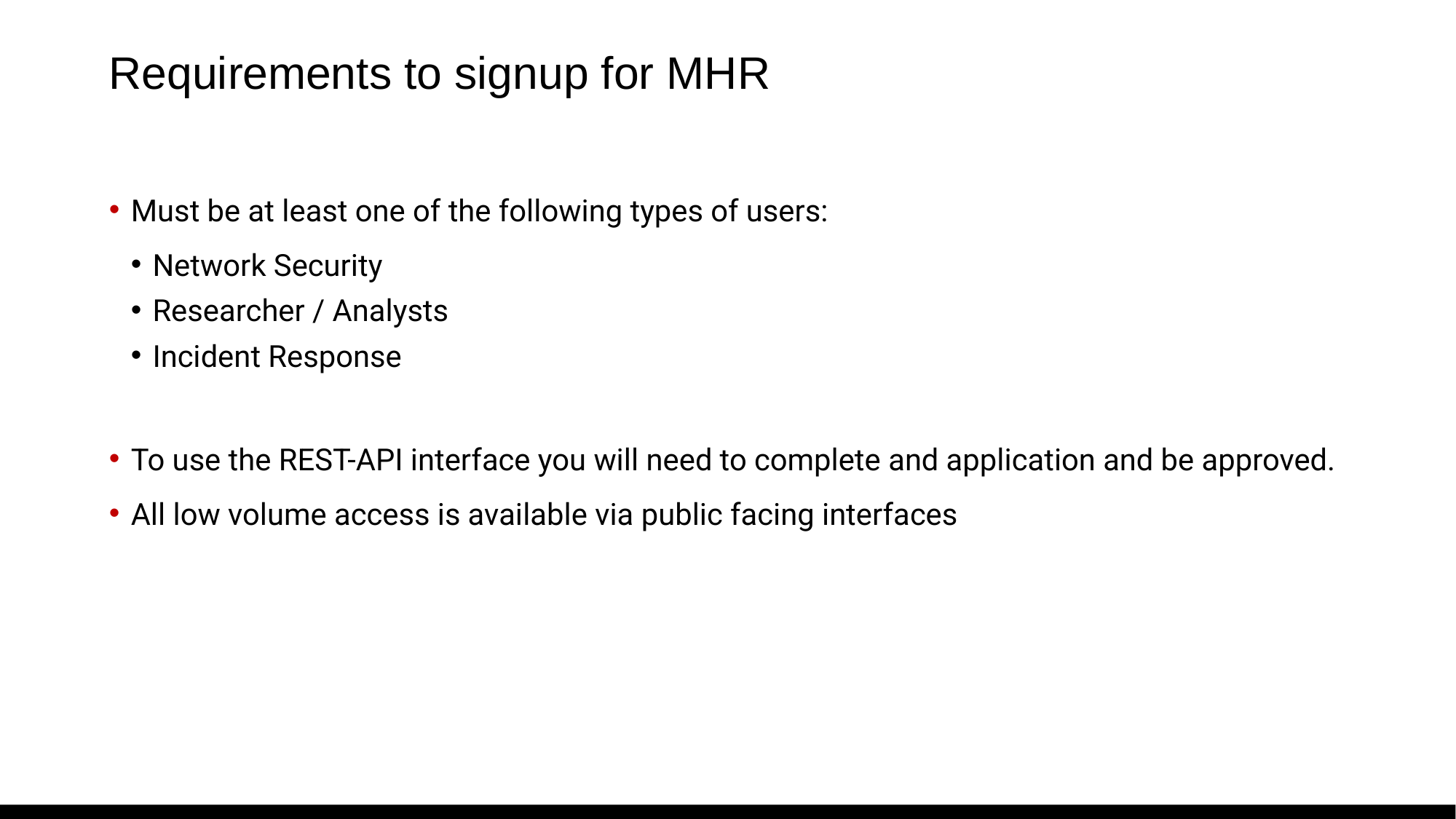

# Requirements to signup for MHR
Must be at least one of the following types of users:
Network Security
Researcher / Analysts
Incident Response

To use the REST-API interface you will need to complete and application and be approved.
All low volume access is available via public facing interfaces